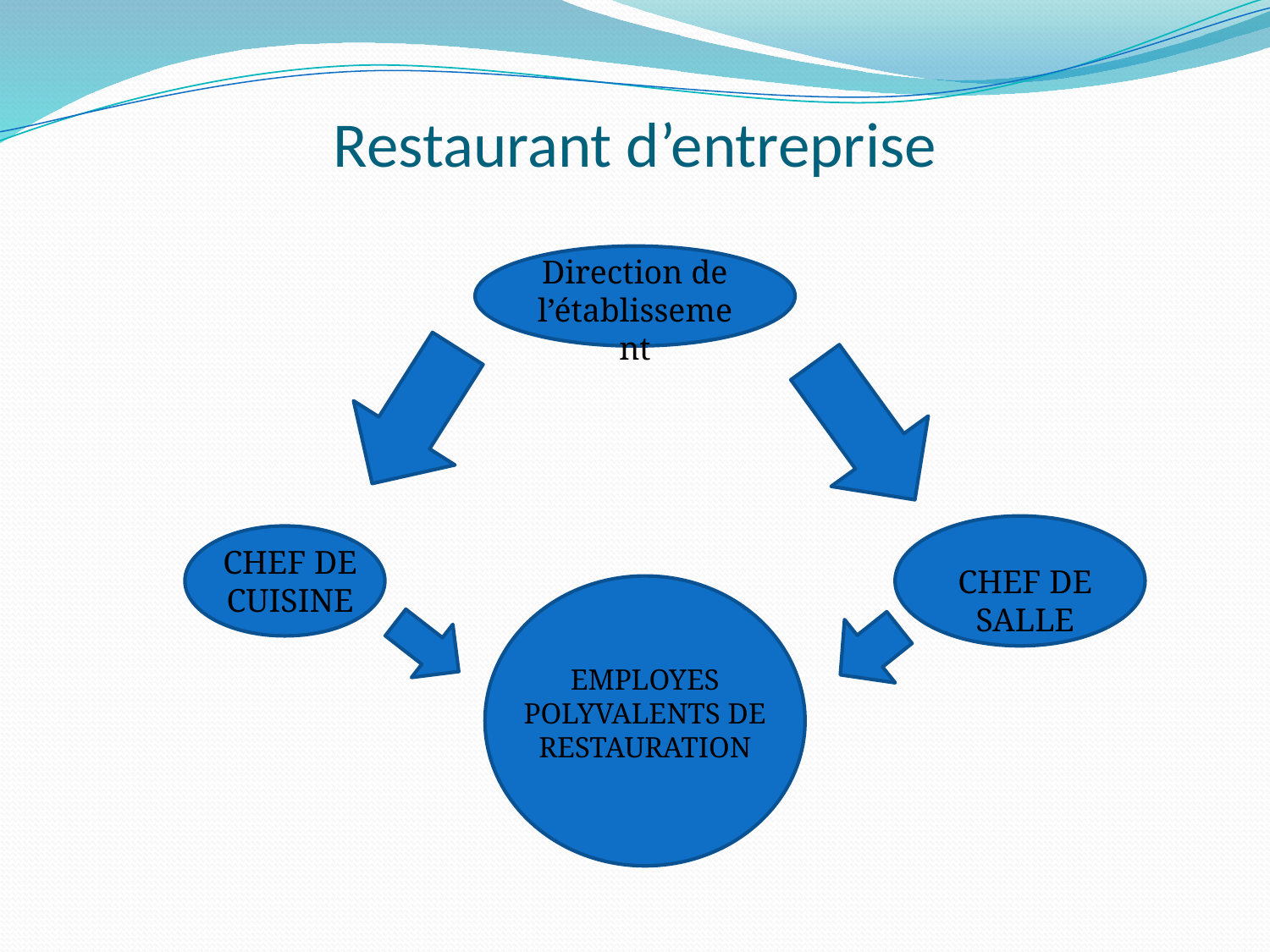

# Restaurant d’entreprise

Direction de l’établissement

CHEF DE CUISINE
CHEF DE SALLE

EMPLOYES POLYVALENTS DE RESTAURATION